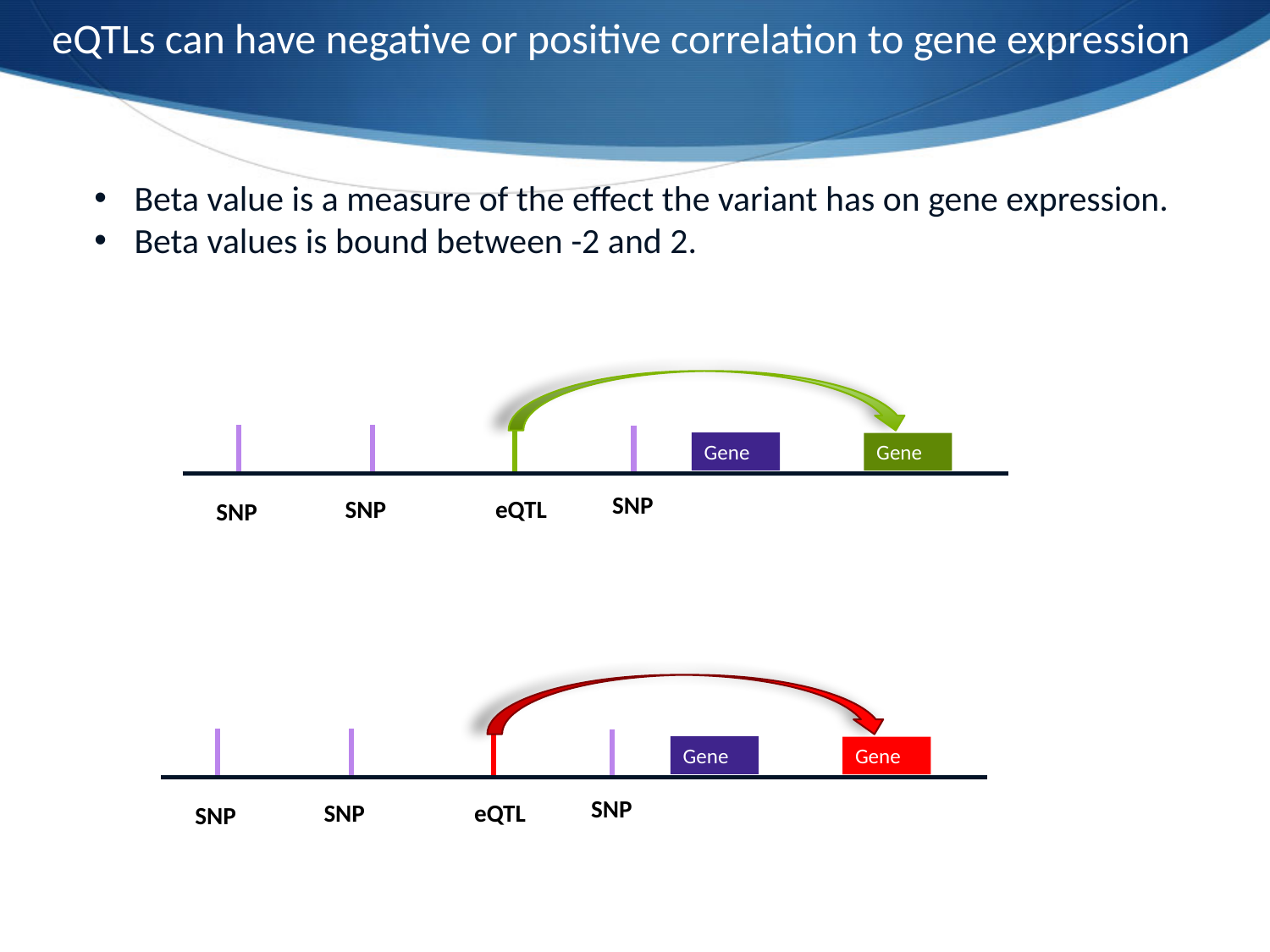

eQTLs can have negative or positive correlation to gene expression
Beta value is a measure of the effect the variant has on gene expression.
Beta values is bound between -2 and 2.

Gene
Gene
SNP
eQTL
SNP
SNP

Gene
Gene
SNP
eQTL
SNP
SNP